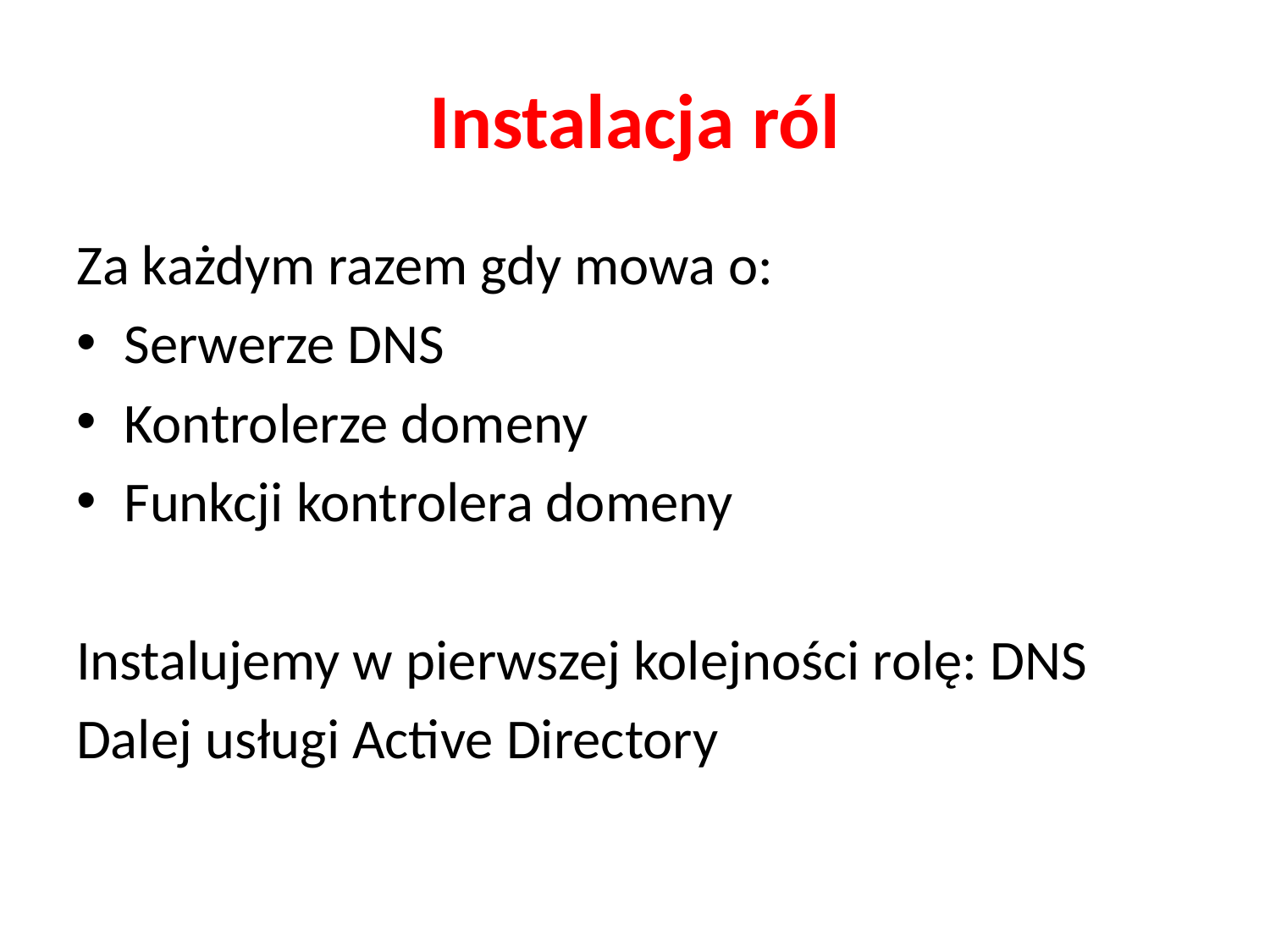

# Instalacja ról
Za każdym razem gdy mowa o:
Serwerze DNS
Kontrolerze domeny
Funkcji kontrolera domeny

Instalujemy w pierwszej kolejności rolę: DNS
Dalej usługi Active Directory